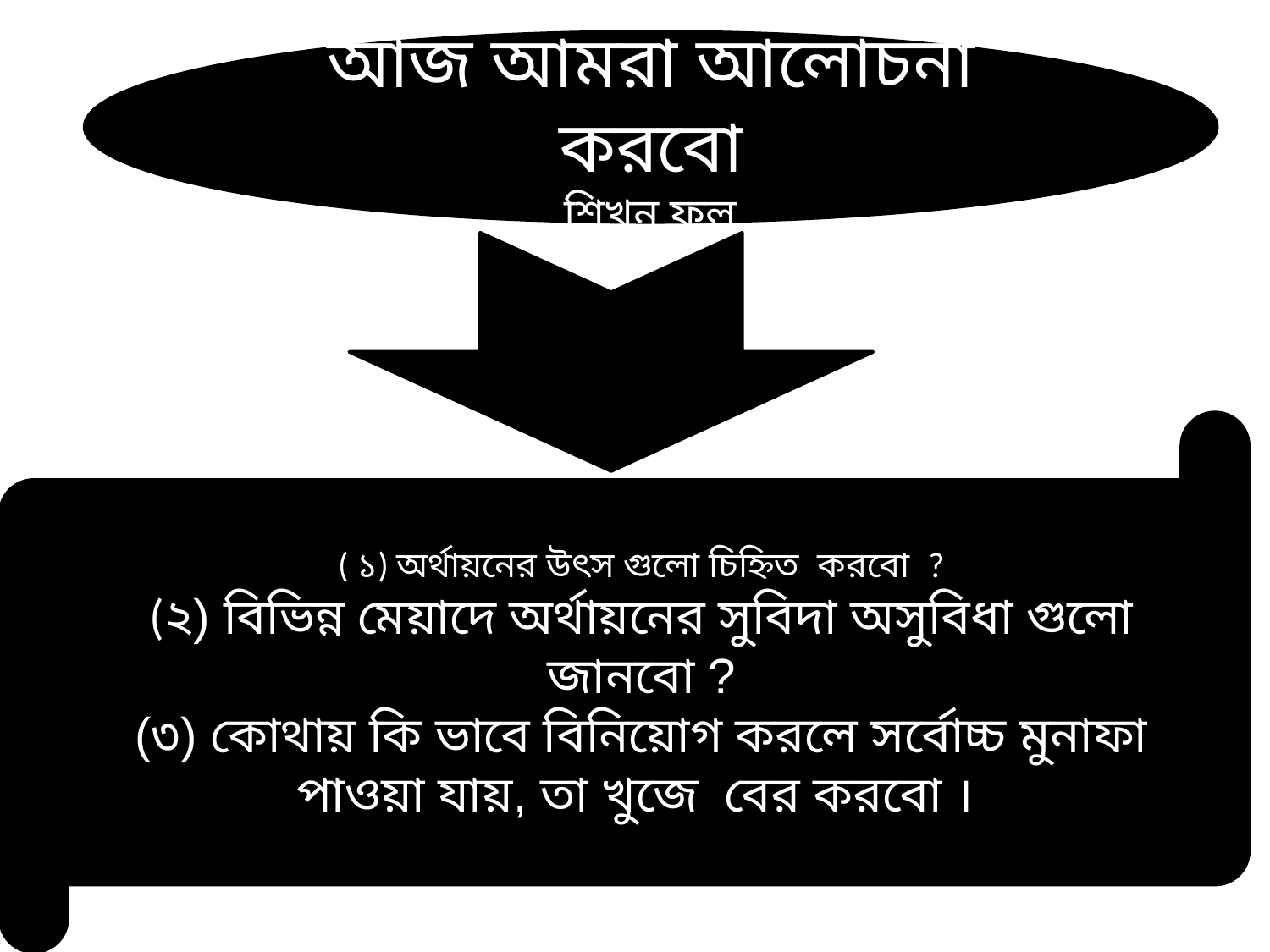

আজ আমরা আলোচনা করবো
শিখন ফল

( ১) অর্থায়নের উৎস গুলো চিহ্নিত  করবো  ?
(২) বিভিন্ন মেয়াদে অর্থায়নের সুবিদা অসুবিধা গুলো জানবো ?
(৩) কোথায় কি ভাবে বিনিয়োগ করলে সর্বোচ্চ মুনাফা পাওয়া যায়, তা খুজে  বের করবো ।